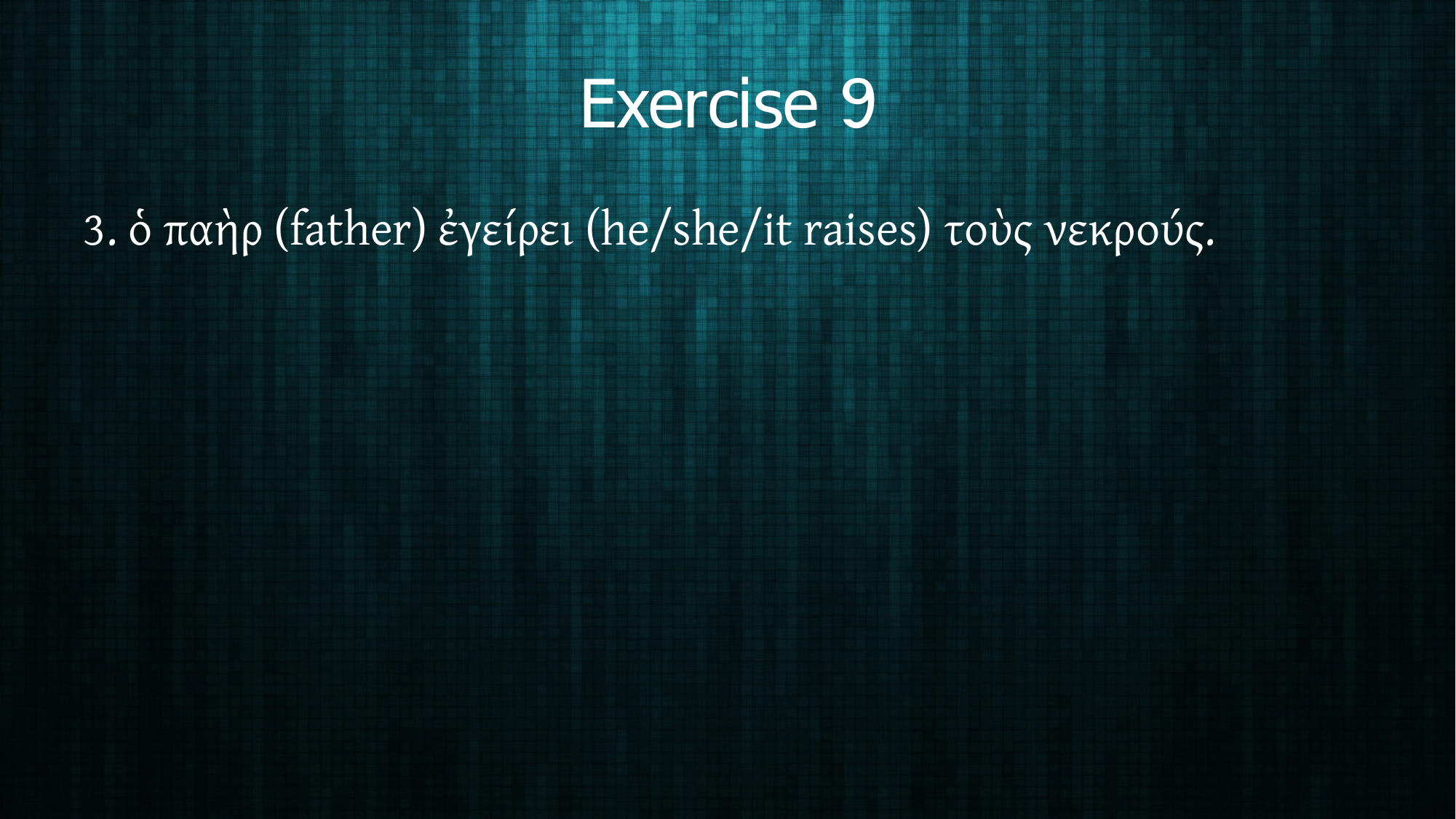

# Exercise 9
3. ὁ παὴρ (father) ἐγείρει (he/she/it raises) τοὺς νεκρούς.